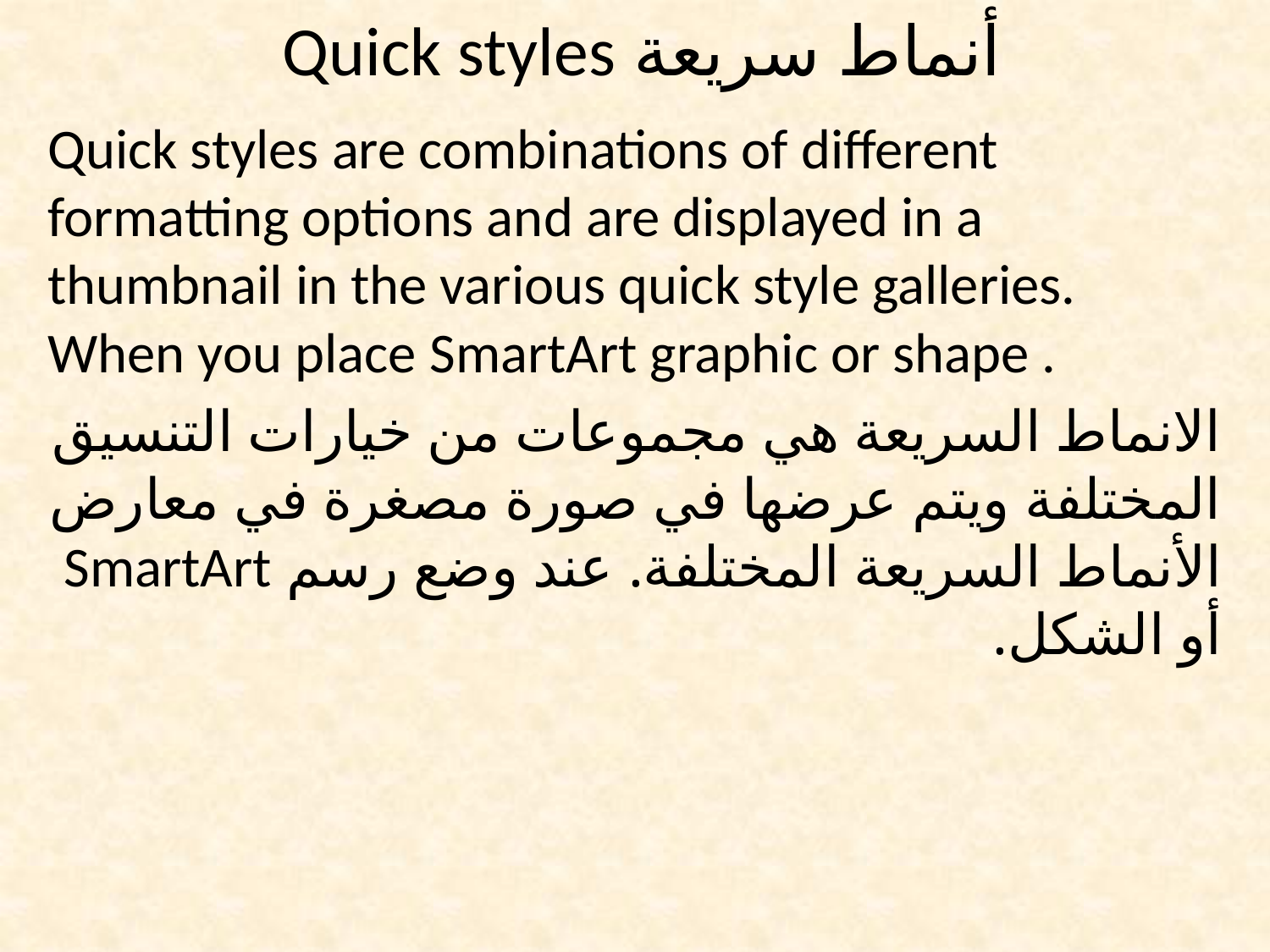

# أنماط سريعة Quick styles
Quick styles are combinations of different formatting options and are displayed in a thumbnail in the various quick style galleries. When you place SmartArt graphic or shape .
الانماط السريعة هي مجموعات من خيارات التنسيق المختلفة ويتم عرضها في صورة مصغرة في معارض الأنماط السريعة المختلفة. عند وضع رسم SmartArt أو الشكل.